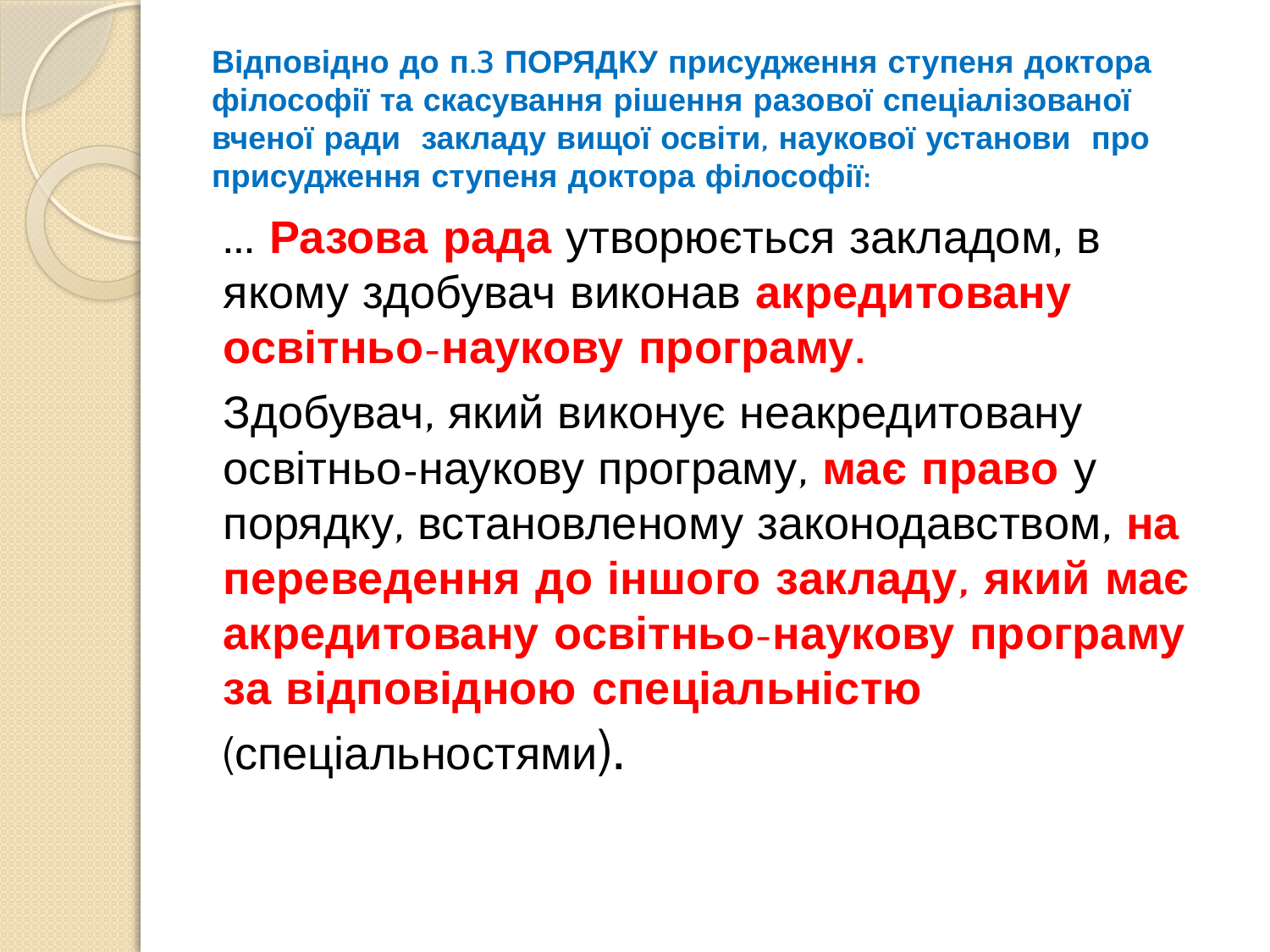

# Відповідно до п.3 ПОРЯДКУ присудження ступеня доктора філософії та скасування рішення разової спеціалізованої вченої ради  закладу вищої освіти, наукової установи  про присудження ступеня доктора філософії:
… Разова рада утворюється закладом, в якому здобувач виконав акредитовану освітньо-наукову програму.
Здобувач, який виконує неакредитовану освітньо-наукову програму, має право у порядку, встановленому законодавством, на переведення до іншого закладу, який має акредитовану освітньо-наукову програму за відповідною спеціальністю (спеціальностями).